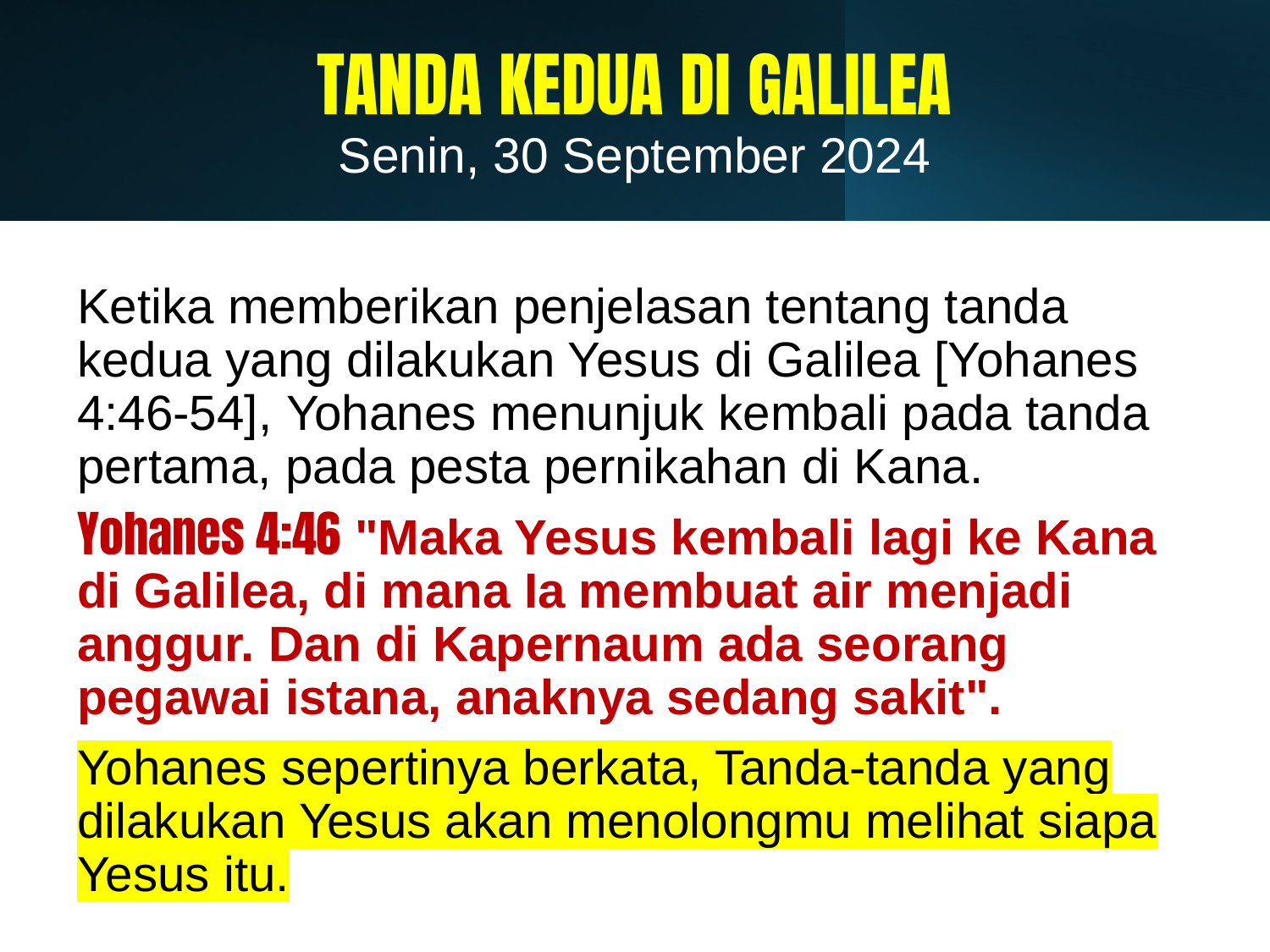

# TANDA KEDUA DI GALILEA Senin, 30 September 2024
Ketika memberikan penjelasan tentang tanda kedua yang dilakukan Yesus di Galilea [Yohanes 4:46-54], Yohanes menunjuk kembali pada tanda pertama, pada pesta pernikahan di Kana.
Yohanes 4:46 "Maka Yesus kembali lagi ke Kana di Galilea, di mana Ia membuat air menjadi anggur. Dan di Kapernaum ada seorang pegawai istana, anaknya sedang sakit".
Yohanes sepertinya berkata, Tanda-tanda yang dilakukan Yesus akan menolongmu melihat siapa Yesus itu.